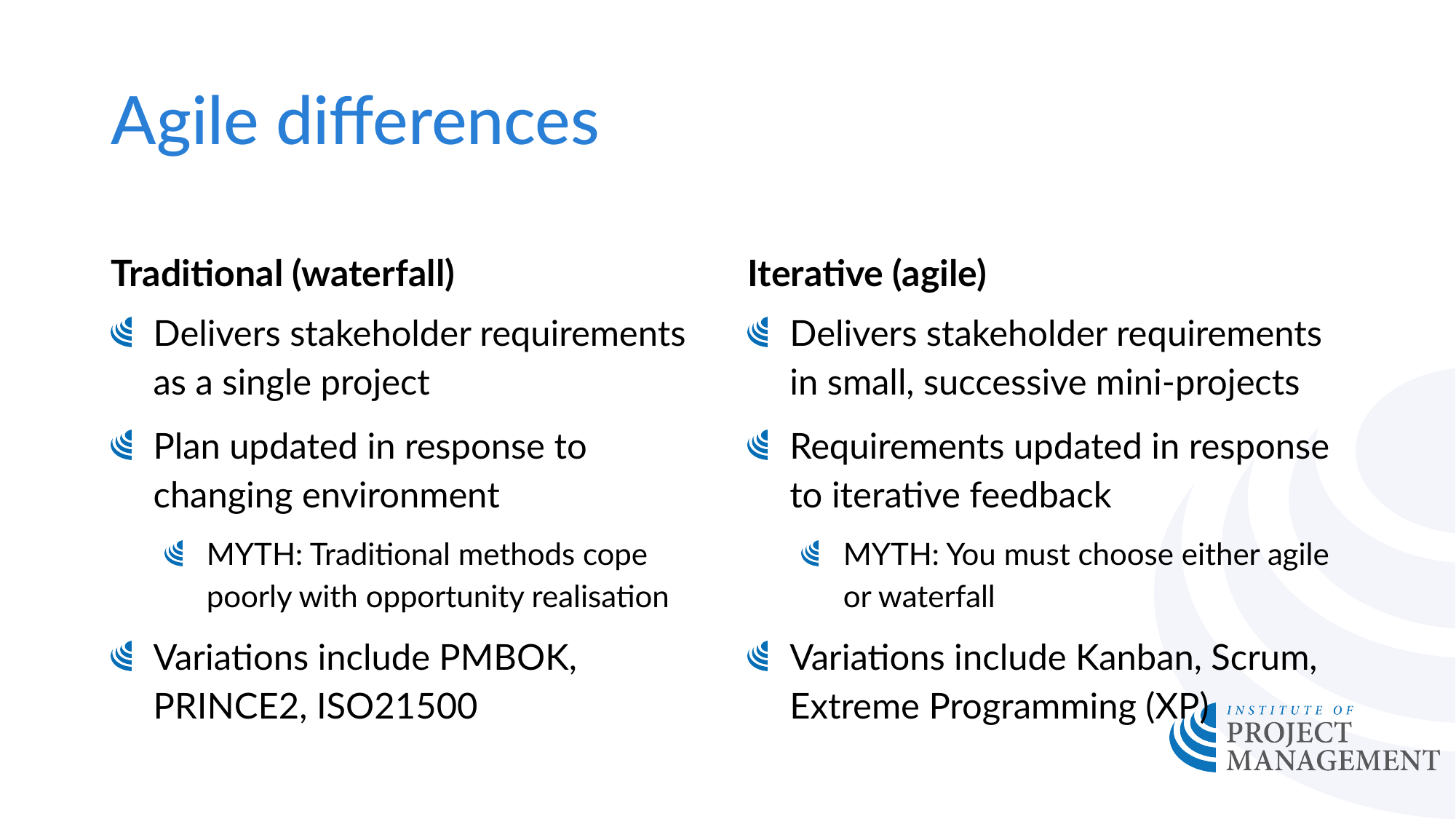

# Agile differences
Traditional (waterfall)
Iterative (agile)
Delivers stakeholder requirements as a single project
Plan updated in response to changing environment
MYTH: Traditional methods cope poorly with opportunity realisation
Variations include PMBOK, PRINCE2, ISO21500
Delivers stakeholder requirements in small, successive mini-projects
Requirements updated in response to iterative feedback
MYTH: You must choose either agile or waterfall
Variations include Kanban, Scrum, Extreme Programming (XP)